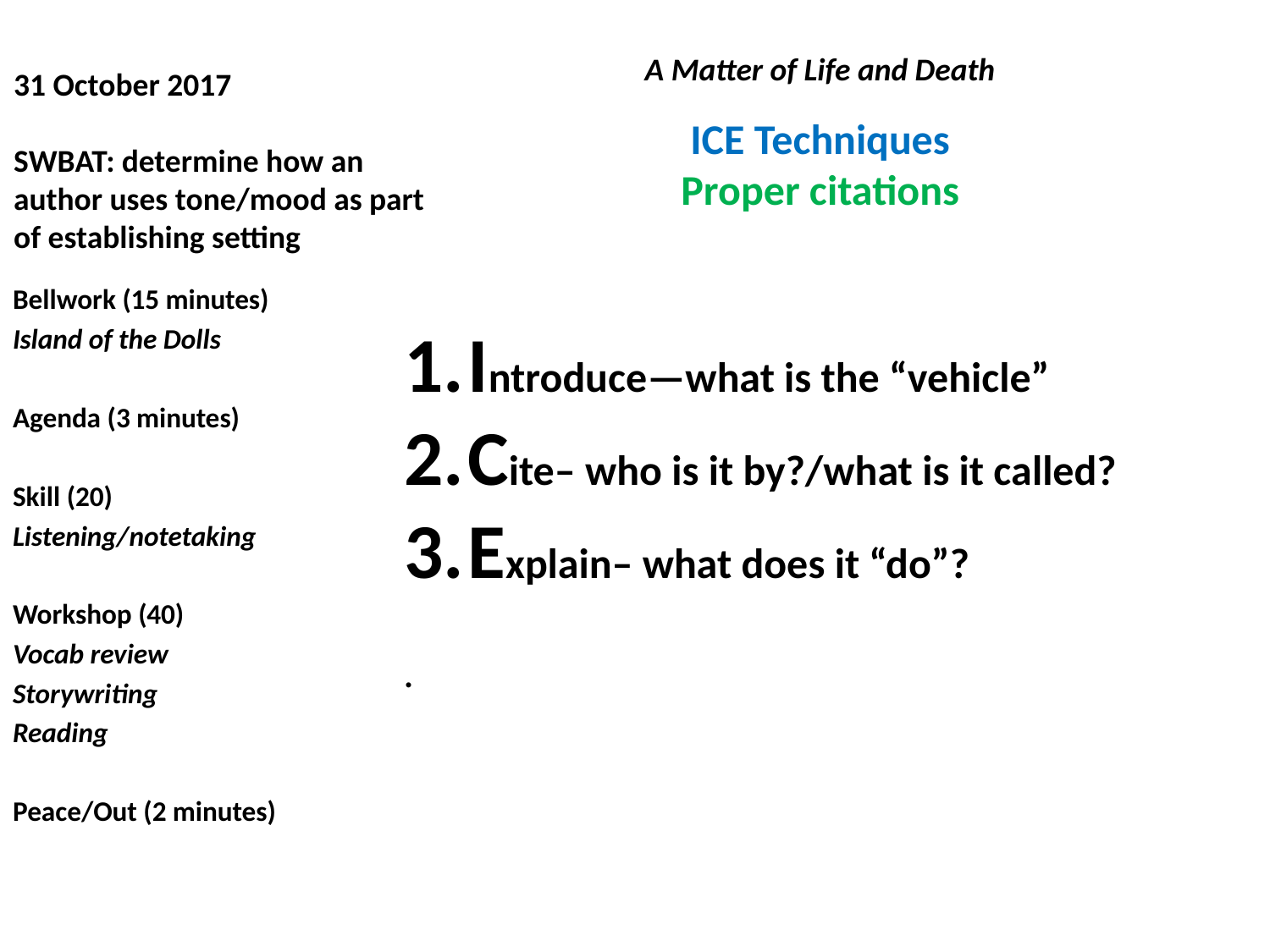

# 31 October 2017 SWBAT: determine how an author uses tone/mood as part of establishing setting
A Matter of Life and Death
ICE Techniques
Proper citations

Introduce—what is the “vehicle”
Cite– who is it by?/what is it called?
Explain– what does it “do”?

.

Bellwork (15 minutes)
Island of the Dolls

Agenda (3 minutes)

Skill (20)
Listening/notetaking

Workshop (40)
Vocab review
Storywriting
Reading

Peace/Out (2 minutes)